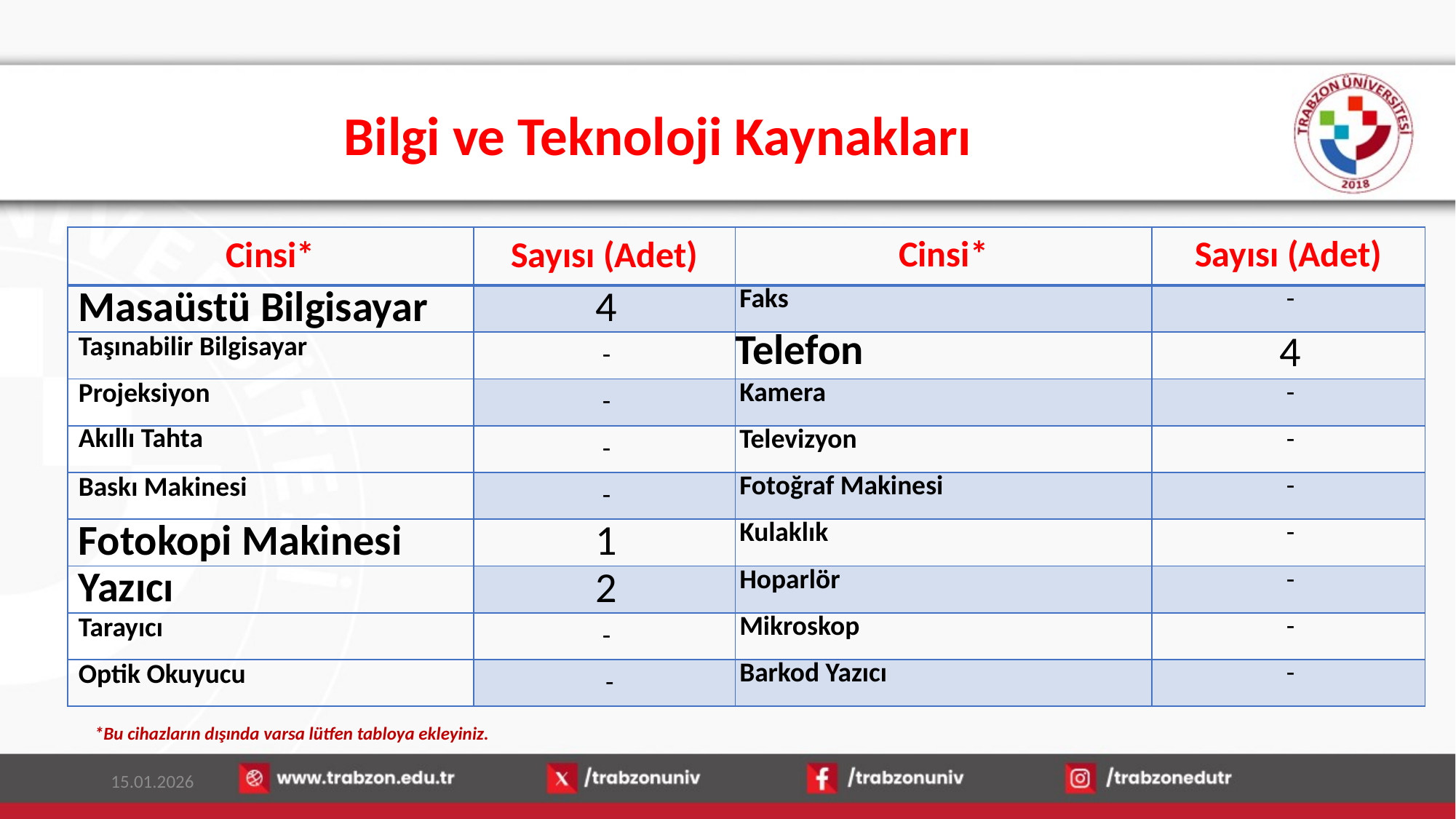

# Bilgi ve Teknoloji Kaynakları
| Cinsi\* | Sayısı (Adet) | Cinsi\* | Sayısı (Adet) |
| --- | --- | --- | --- |
| Masaüstü Bilgisayar | 4 | Faks | - |
| Taşınabilir Bilgisayar | - | Telefon | 4 |
| Projeksiyon | - | Kamera | - |
| Akıllı Tahta | - | Televizyon | - |
| Baskı Makinesi | - | Fotoğraf Makinesi | - |
| Fotokopi Makinesi | 1 | Kulaklık | - |
| Yazıcı | 2 | Hoparlör | - |
| Tarayıcı | - | Mikroskop | - |
| Optik Okuyucu | - | Barkod Yazıcı | - |
*Bu cihazların dışında varsa lütfen tabloya ekleyiniz.
15.01.2026
10